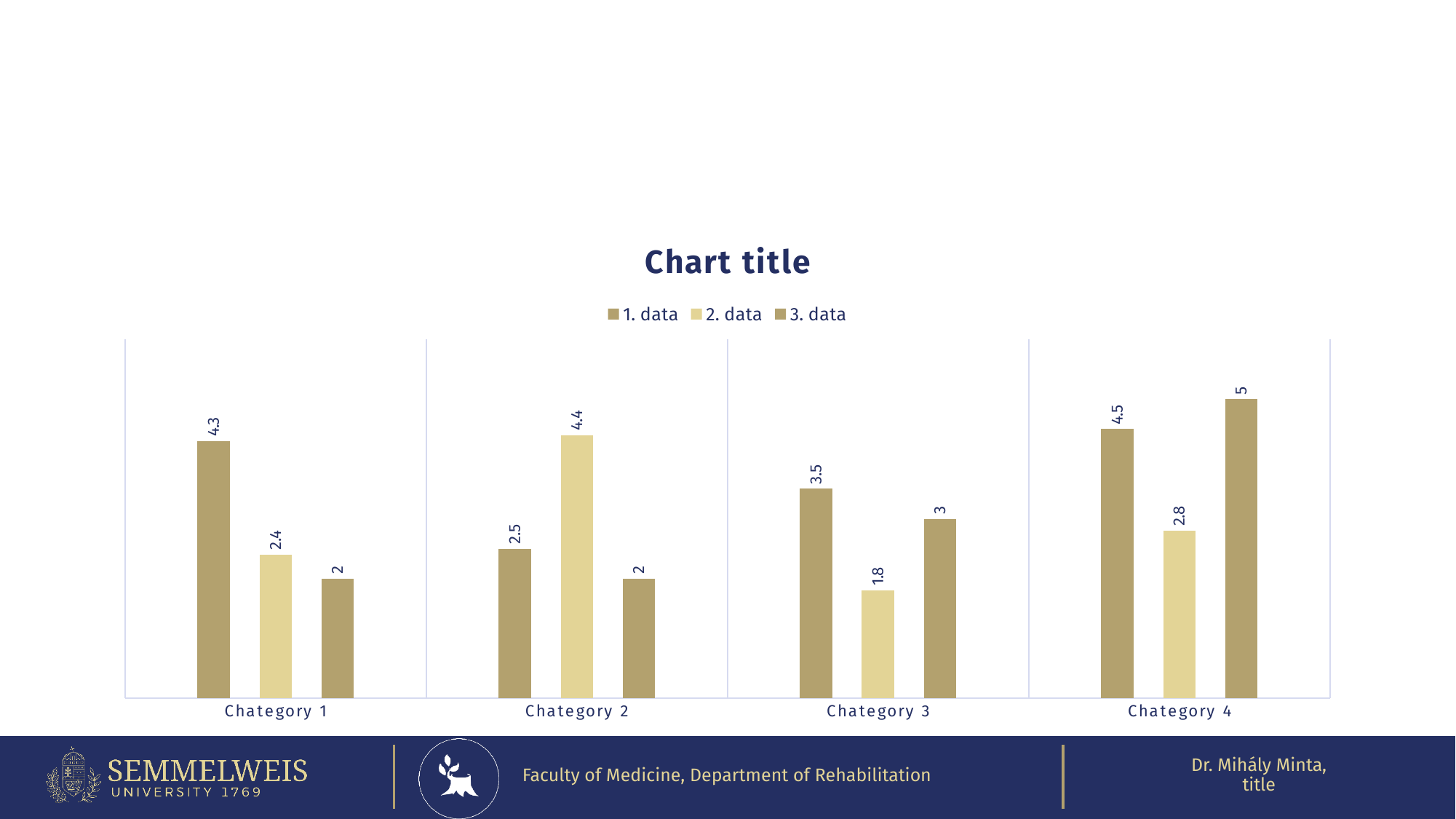

#

### Chart: Chart title

| Category | 1. data | 2. data | 3. data |
|---|---|---|---|
| Chategory 1 | 4.3 | 2.4 | 2.0 |
| Chategory 2 | 2.5 | 4.4 | 2.0 |
| Chategory 3 | 3.5 | 1.8 | 3.0 |
| Chategory 4 | 4.5 | 2.8 | 5.0 |